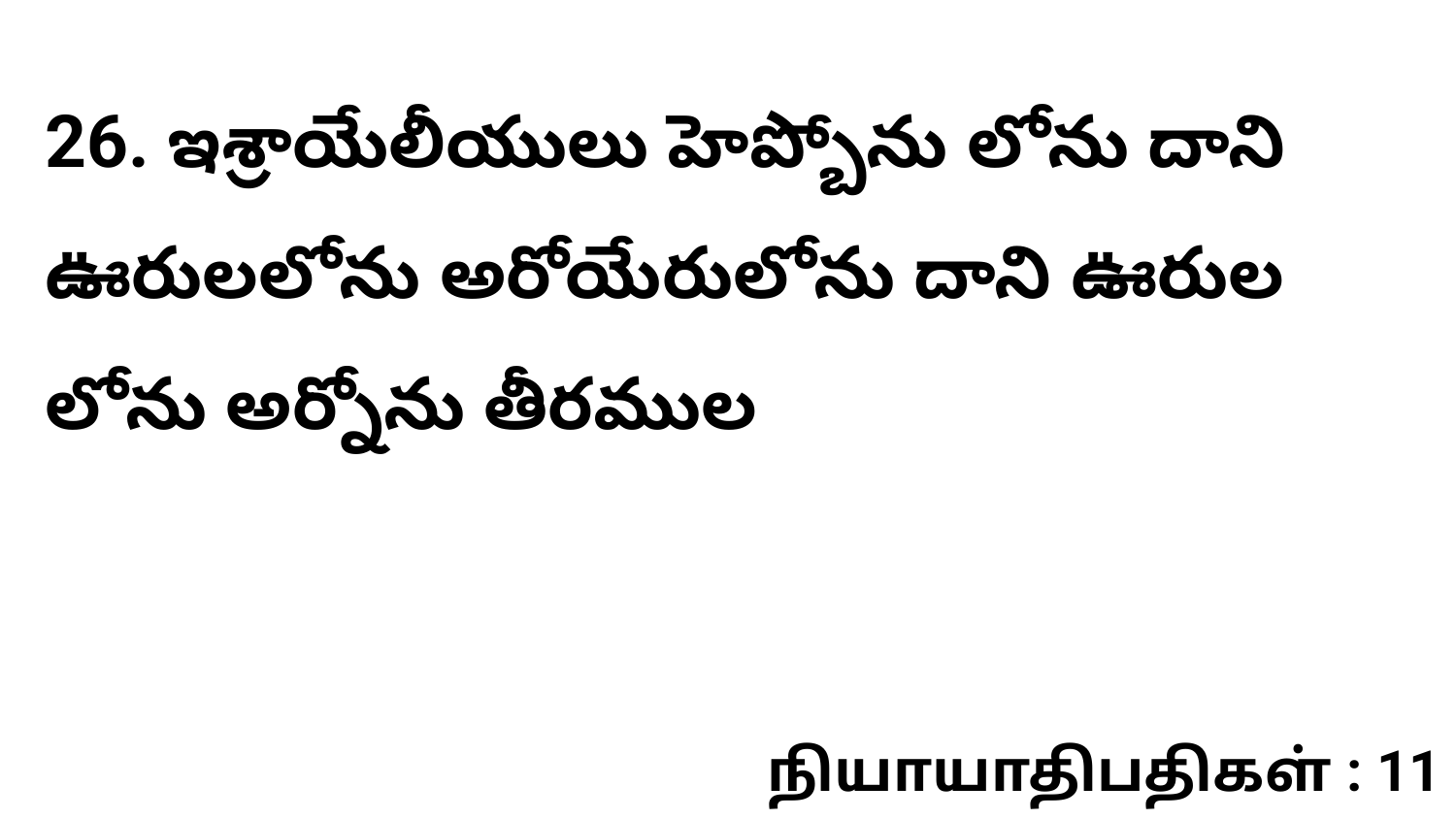

26. ఇశ్రాయేలీయులు హెప్బోను లోను దాని ఊరులలోను అరోయేరులోను దాని ఊరుల లోను అర్నోను తీరముల
நியாயாதிபதிகள் : 11